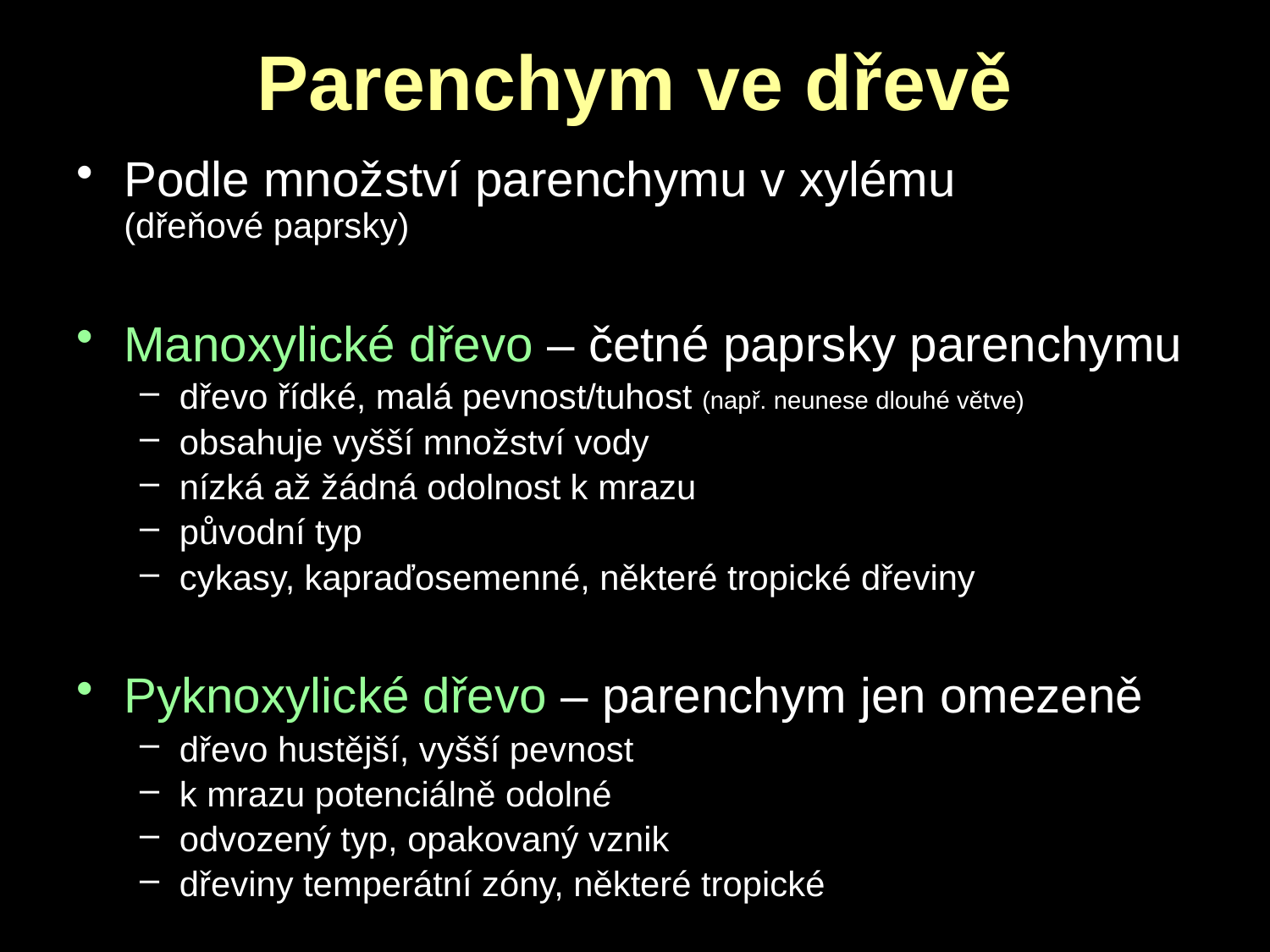

# Parenchym ve dřevě
Podle množství parenchymu v xylému
(dřeňové paprsky)

Manoxylické dřevo – četné paprsky parenchymu
dřevo řídké, malá pevnost/tuhost (např. neunese dlouhé větve)
obsahuje vyšší množství vody
nízká až žádná odolnost k mrazu
původní typ
cykasy, kapraďosemenné, některé tropické dřeviny

Pyknoxylické dřevo – parenchym jen omezeně
dřevo hustější, vyšší pevnost
k mrazu potenciálně odolné
odvozený typ, opakovaný vznik
dřeviny temperátní zóny, některé tropické